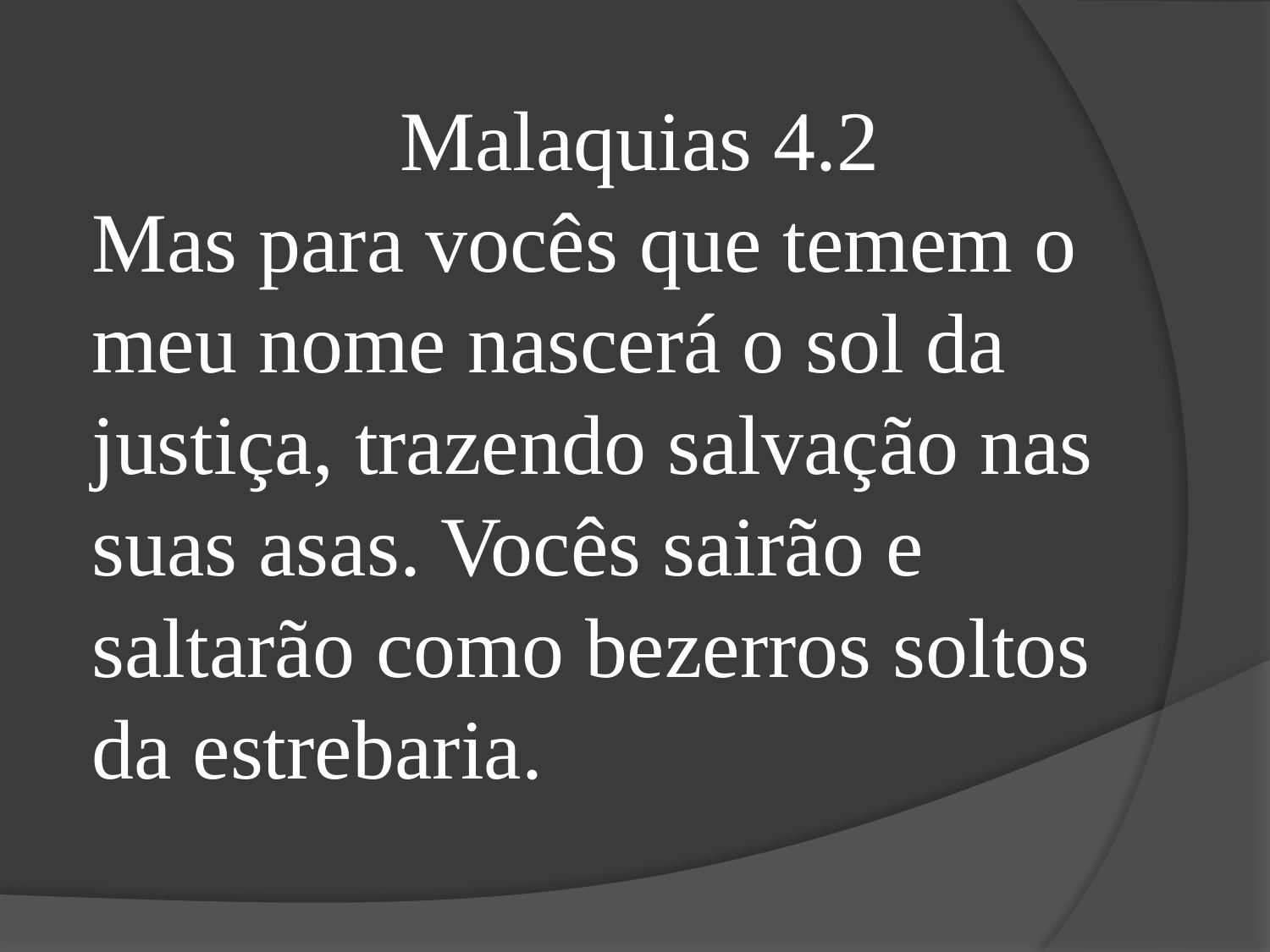

Malaquias 4.2
Mas para vocês que temem o meu nome nascerá o sol da justiça, trazendo salvação nas suas asas. Vocês sairão e saltarão como bezerros soltos da estrebaria.